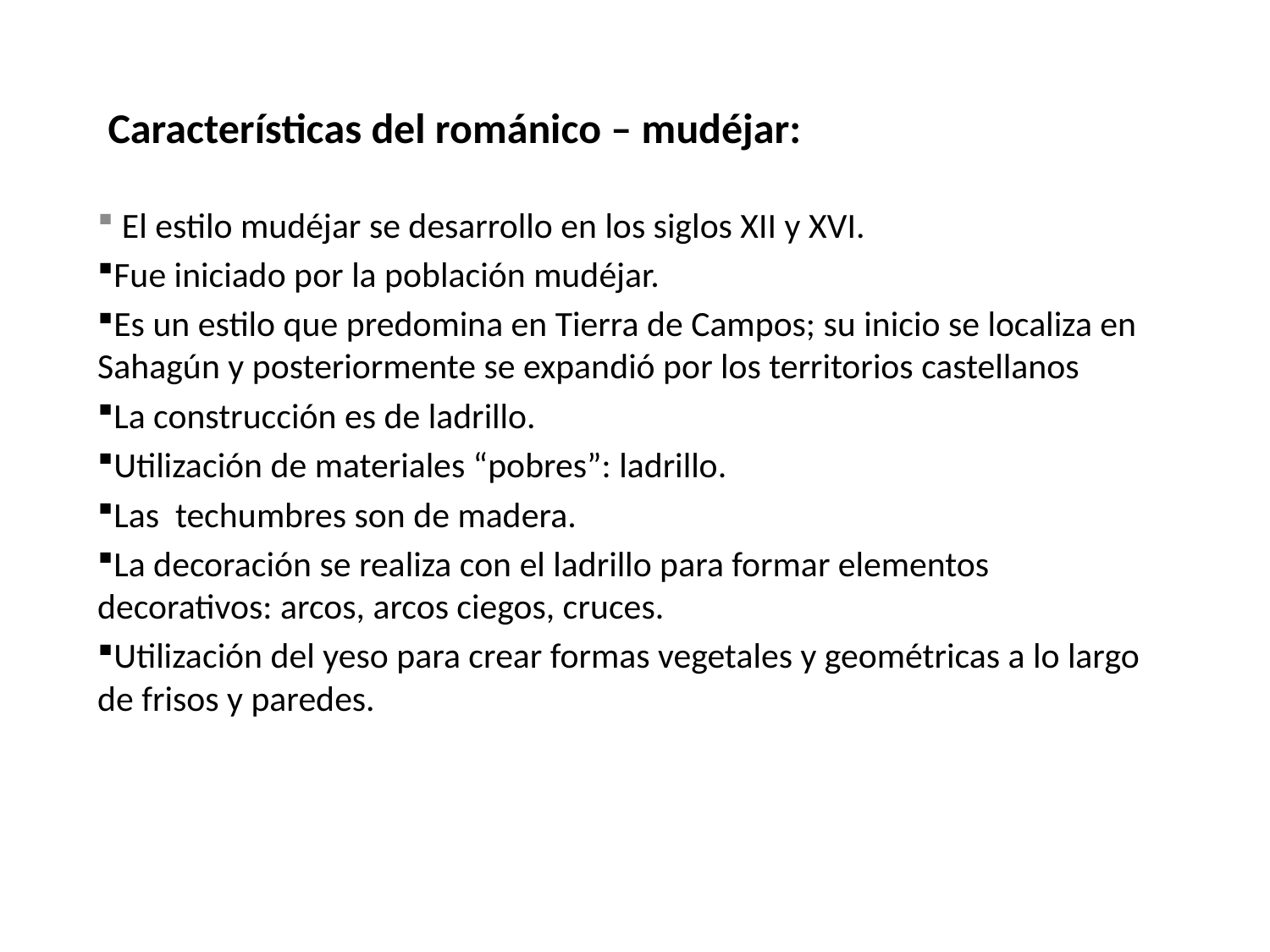

# Características del románico – mudéjar:
 El estilo mudéjar se desarrollo en los siglos XII y XVI.
Fue iniciado por la población mudéjar.
Es un estilo que predomina en Tierra de Campos; su inicio se localiza en Sahagún y posteriormente se expandió por los territorios castellanos
La construcción es de ladrillo.
Utilización de materiales “pobres”: ladrillo.
Las  techumbres son de madera.
La decoración se realiza con el ladrillo para formar elementos decorativos: arcos, arcos ciegos, cruces.
Utilización del yeso para crear formas vegetales y geométricas a lo largo de frisos y paredes.